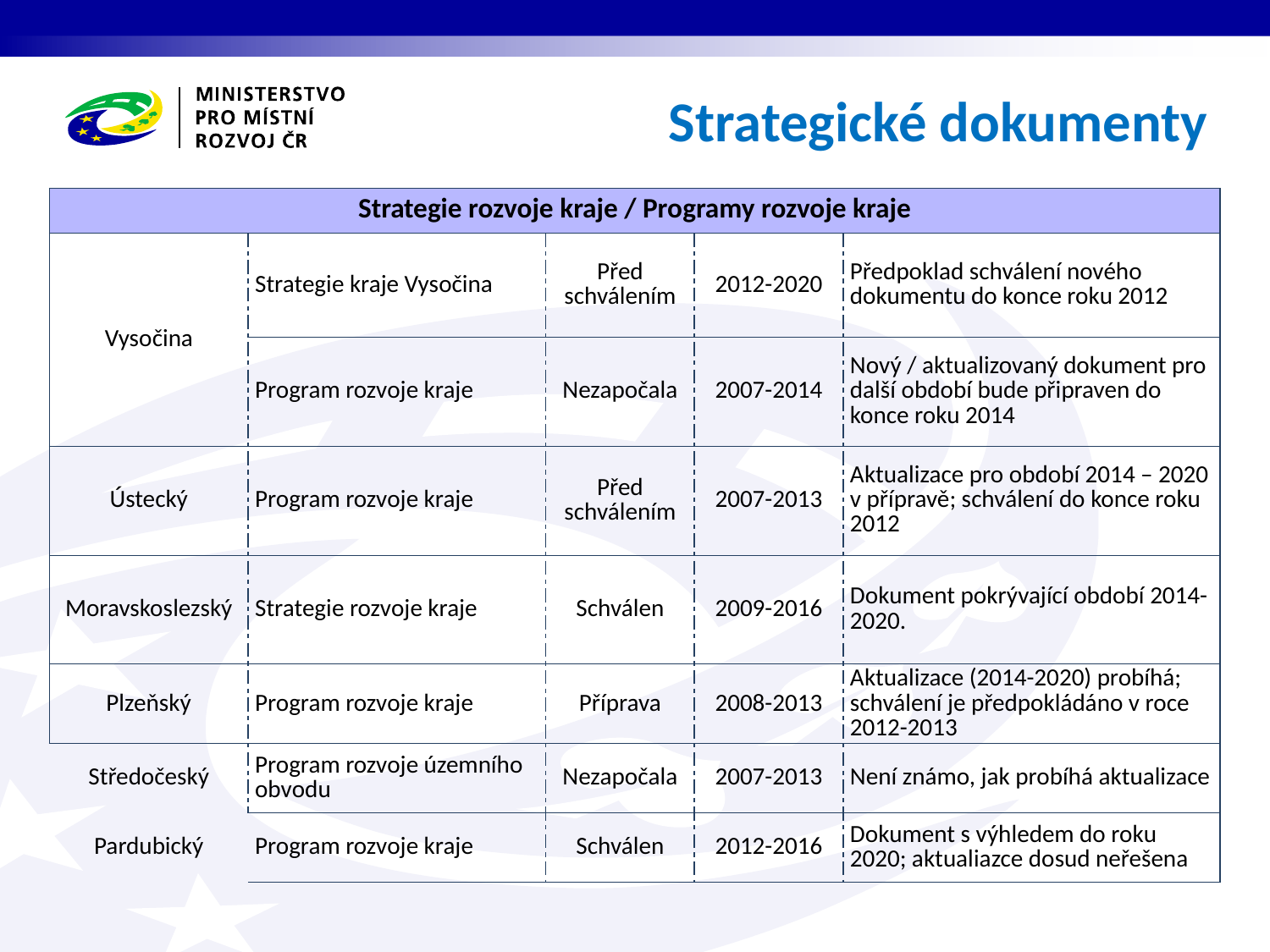

# Strategické dokumenty
| Strategie rozvoje kraje / Programy rozvoje kraje |  |  |  |  |
| --- | --- | --- | --- | --- |
| Vysočina | Strategie kraje Vysočina | Před schválením | 2012-2020 | Předpoklad schválení nového dokumentu do konce roku 2012 |
|  | Program rozvoje kraje | Nezapočala | 2007-2014 | Nový / aktualizovaný dokument pro další období bude připraven do konce roku 2014 |
| Ústecký | Program rozvoje kraje | Před schválením | 2007-2013 | Aktualizace pro období 2014 – 2020 v přípravě; schválení do konce roku 2012 |
| Moravskoslezský | Strategie rozvoje kraje | Schválen | 2009-2016 | Dokument pokrývající období 2014- 2020. |
| Plzeňský | Program rozvoje kraje | Příprava | 2008-2013 | Aktualizace (2014-2020) probíhá; schválení je předpokládáno v roce 2012-2013 |
| Středočeský | Program rozvoje územního obvodu | Nezapočala | 2007-2013 | Není známo, jak probíhá aktualizace |
| Pardubický | Program rozvoje kraje | Schválen | 2012-2016 | Dokument s výhledem do roku 2020; aktualiazce dosud neřešena |